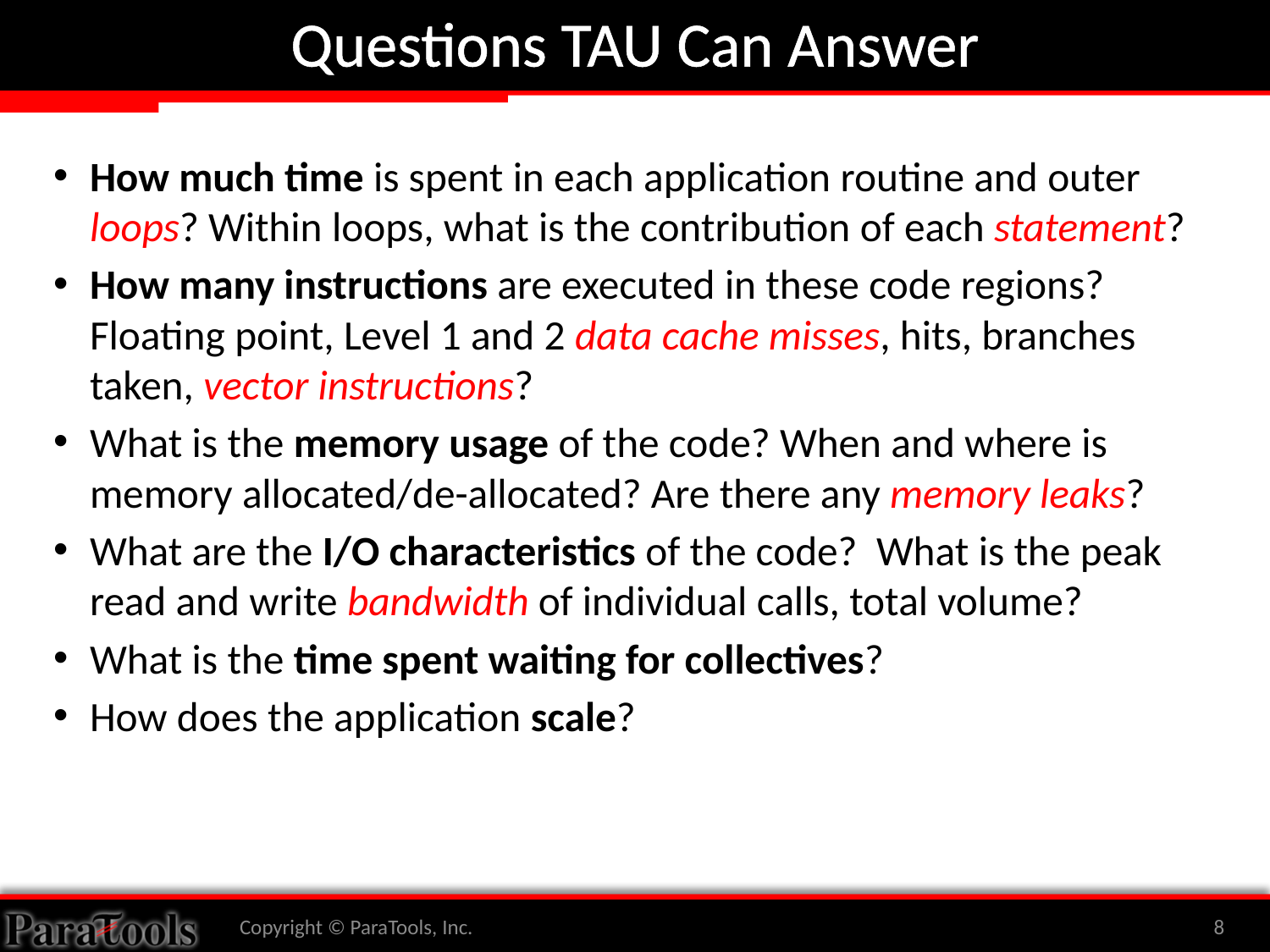

# Questions TAU Can Answer
How much time is spent in each application routine and outer loops? Within loops, what is the contribution of each statement?
How many instructions are executed in these code regions?
Floating point, Level 1 and 2 data cache misses, hits, branches taken, vector instructions?
What is the memory usage of the code? When and where is memory allocated/de-allocated? Are there any memory leaks?
What are the I/O characteristics of the code?  What is the peak read and write bandwidth of individual calls, total volume?
What is the time spent waiting for collectives?
How does the application scale?
Copyright © ParaTools, Inc.
8